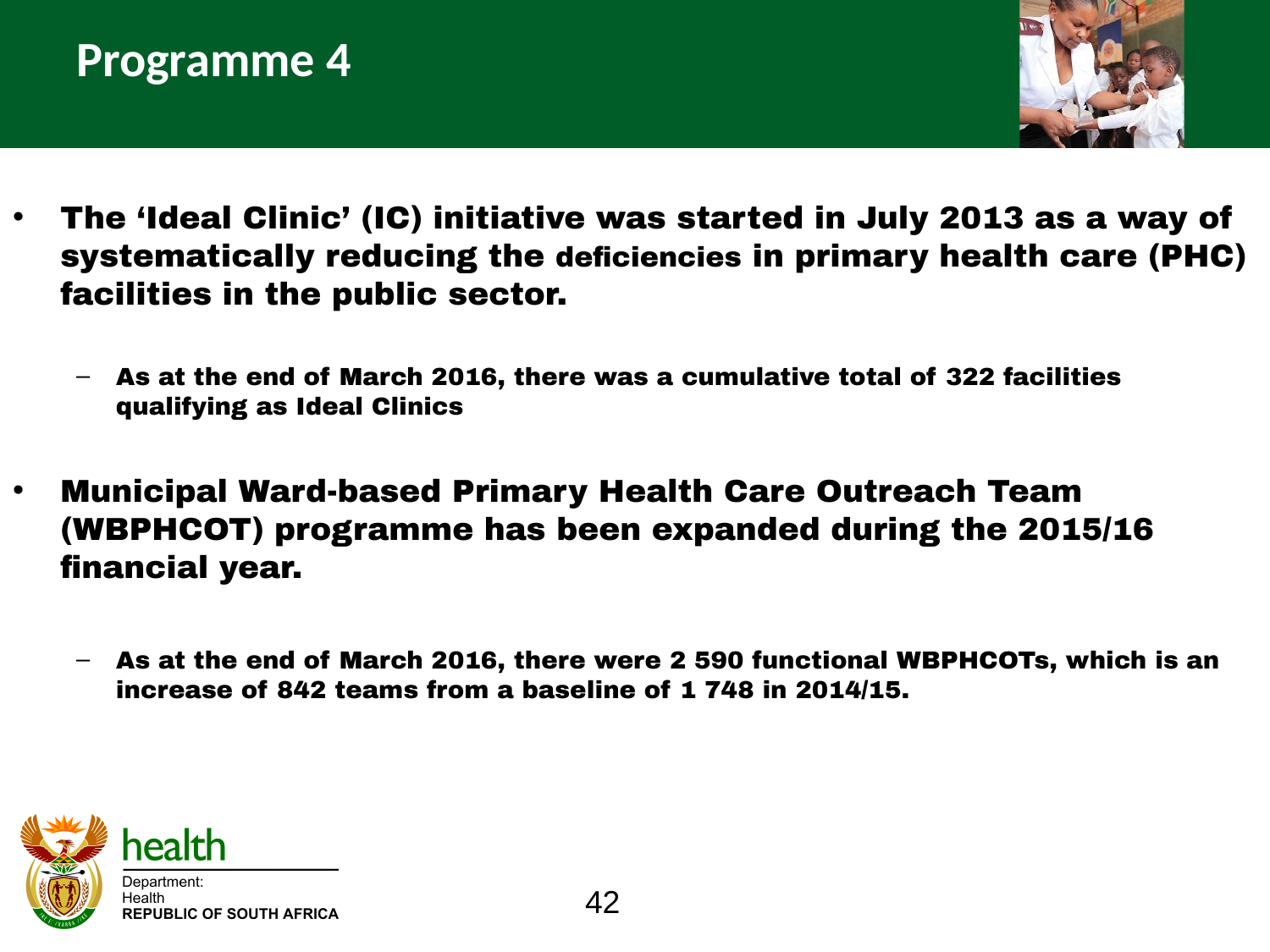

# Programme 4

The ‘Ideal Clinic’ (IC) initiative was started in July 2013 as a way of systematically reducing the deficiencies in primary health care (PHC) facilities in the public sector.

As at the end of March 2016, there was a cumulative total of 322 facilities qualifying as Ideal Clinics

Municipal Ward-based Primary Health Care Outreach Team (WBPHCOT) programme has been expanded during the 2015/16 financial year.

As at the end of March 2016, there were 2 590 functional WBPHCOTs, which is an increase of 842 teams from a baseline of 1 748 in 2014/15.

42